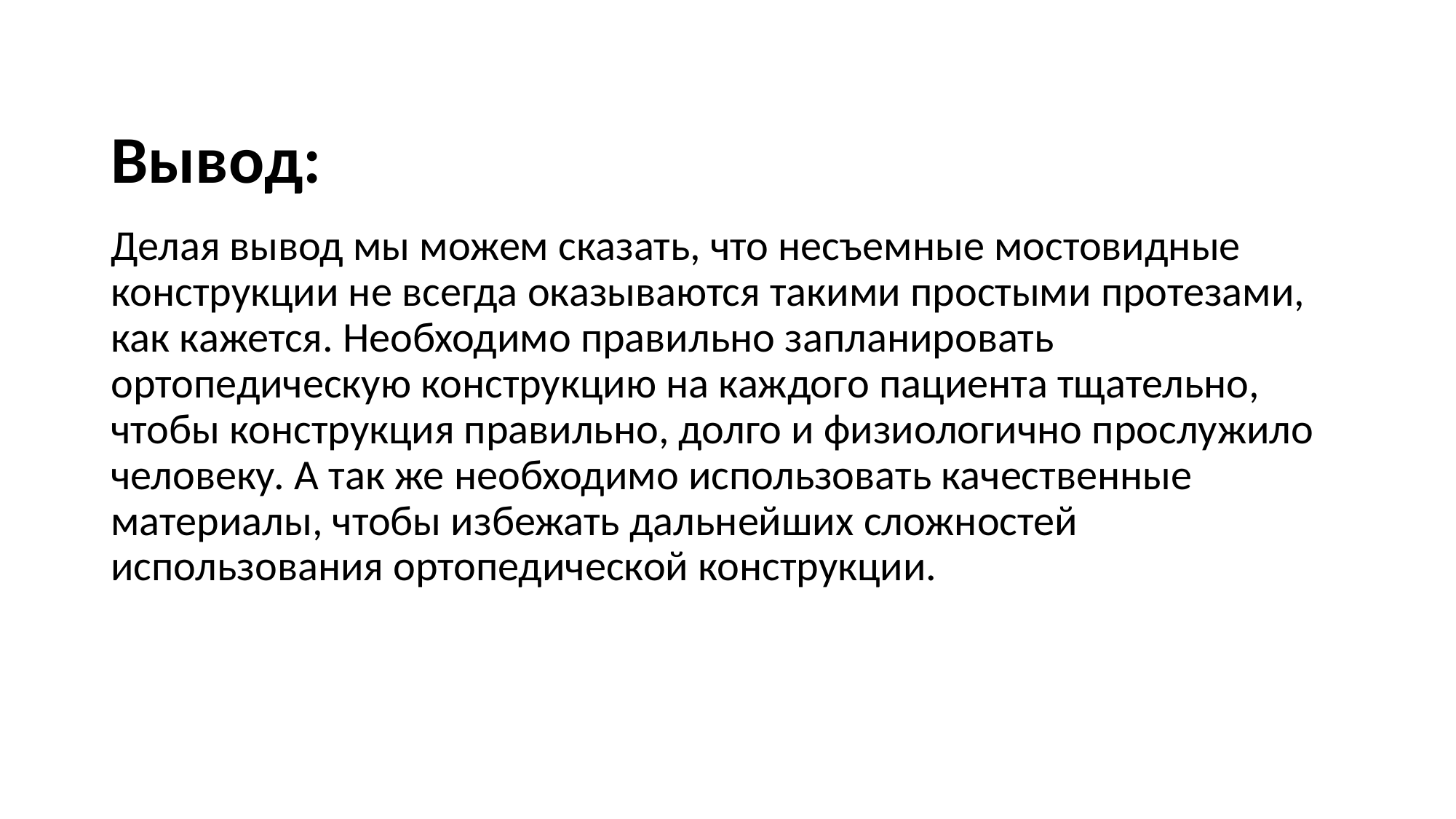

# Вывод:
Делая вывод мы можем сказать, что несъемные мостовидные конструкции не всегда оказываются такими простыми протезами, как кажется. Необходимо правильно запланировать ортопедическую конструкцию на каждого пациента тщательно, чтобы конструкция правильно, долго и физиологично прослужило человеку. А так же необходимо использовать качественные материалы, чтобы избежать дальнейших сложностей использования ортопедической конструкции.